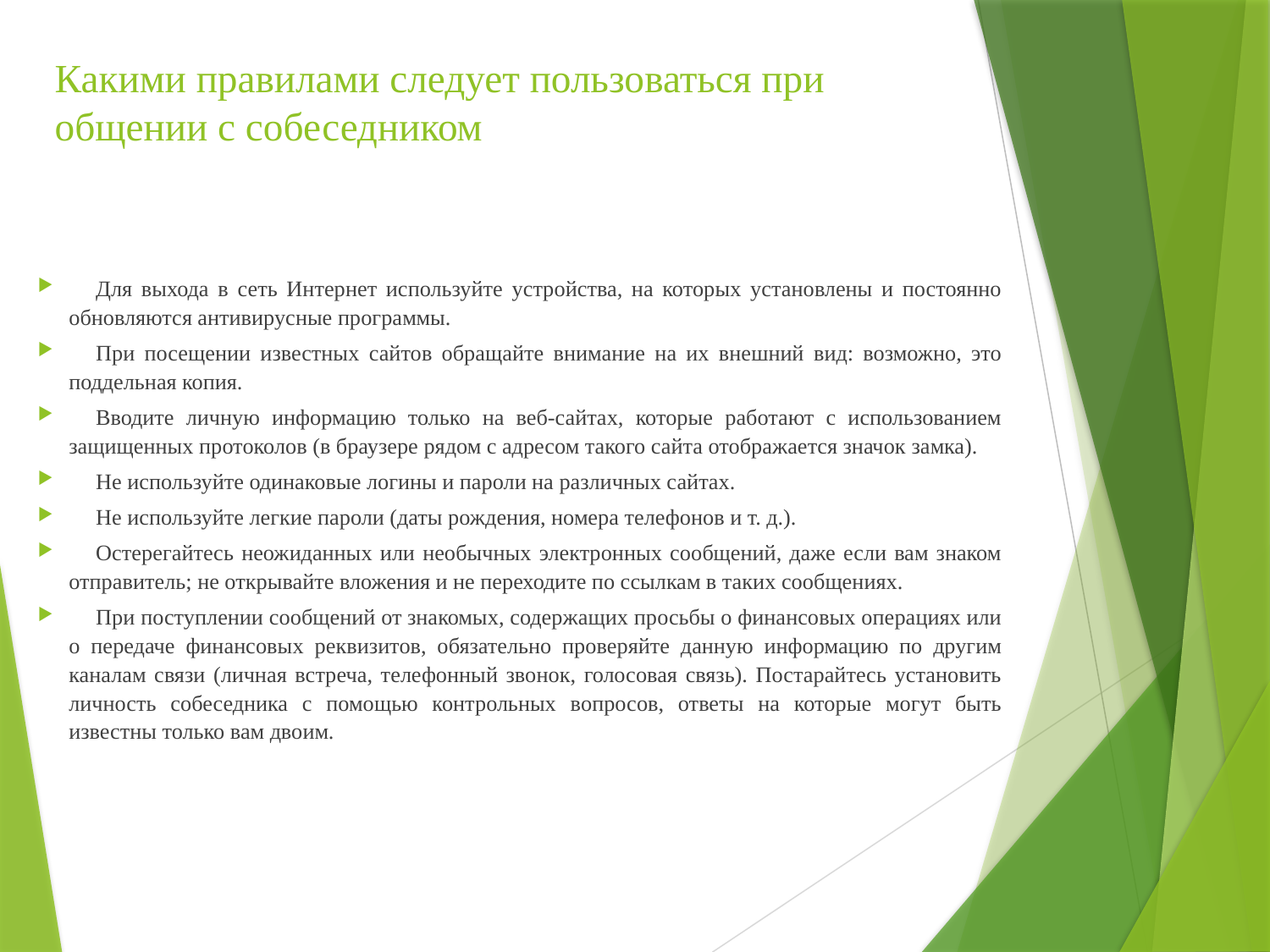

# Какими правилами следует пользоваться при общении с собеседником
Для выхода в сеть Интернет ис­пользуйте устройства, на которых установлены и постоянно обновляют­ся антивирусные программы.
При посещении известных сайтов обращайте внимание на их внешний вид: возможно, это поддельная копия.
Вводите личную информацию только на веб-сайтах, которые рабо­тают с использованием защищенных протоколов (в браузере рядом с адре­сом такого сайта отображается значок замка).
Не используйте одинаковые ло­гины и пароли на различных сайтах.
Не используйте легкие пароли (да­ты рождения, номера телефонов и т. д.).
Остерегайтесь неожиданных или необычных электронных сообщений, даже если вам знаком отправитель; не открывайте вложения и не пере­ходите по ссылкам в таких сообще­ниях.
При поступлении сообщений от знакомых, содержащих просьбы о фи­нансовых операциях или о передаче финансовых реквизитов, обязательно проверяйте данную информацию по другим каналам связи (личная встре­ча, телефонный звонок, голосовая связь). Постарайтесь установить лич­ность собеседника с помощью кон­трольных вопросов, ответы на кото­рые могут быть известны только вам двоим.